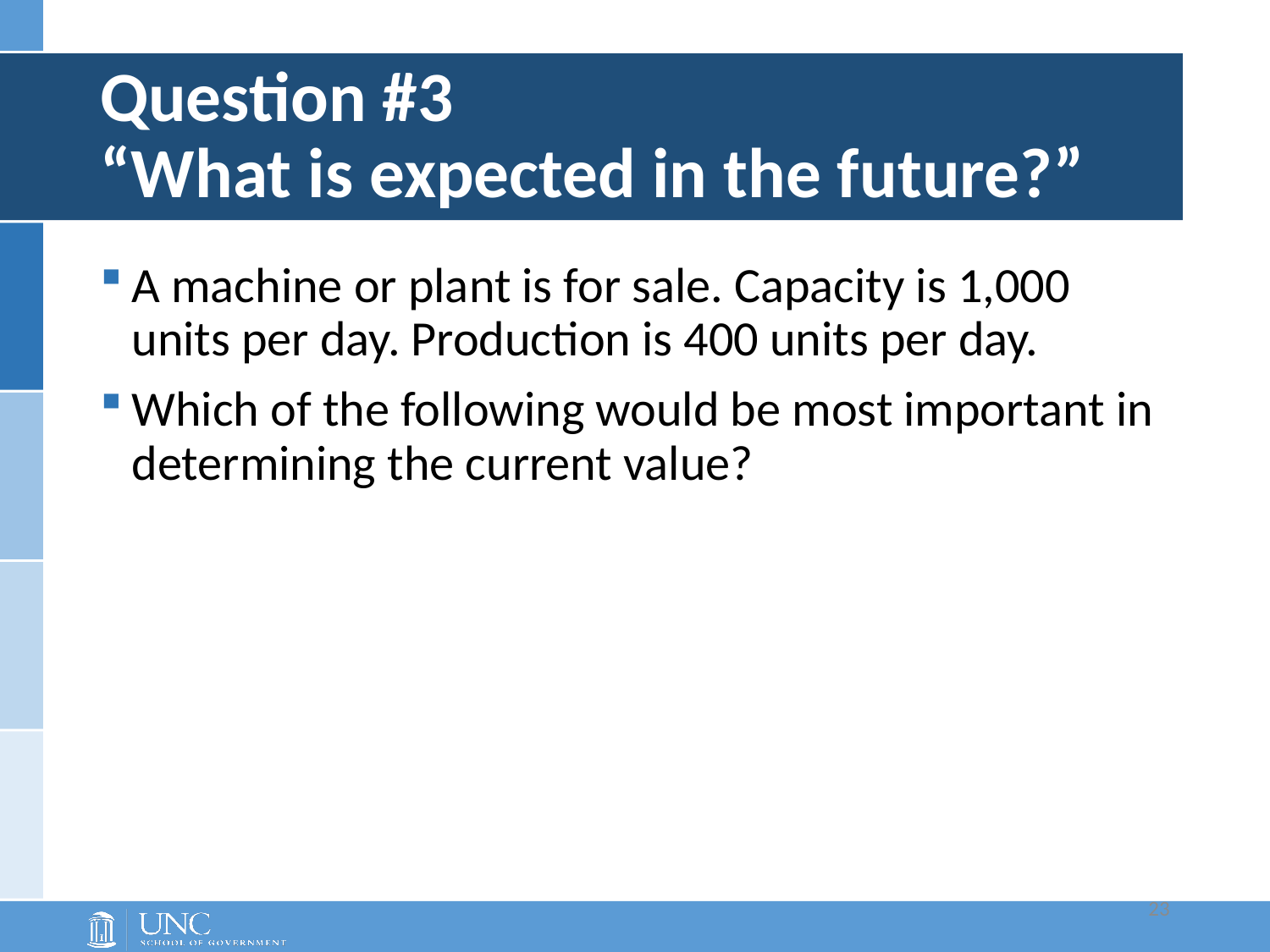

# Question #3 “What is expected in the future?”
A machine or plant is for sale. Capacity is 1,000 units per day. Production is 400 units per day.
Which of the following would be most important in determining the current value?
23